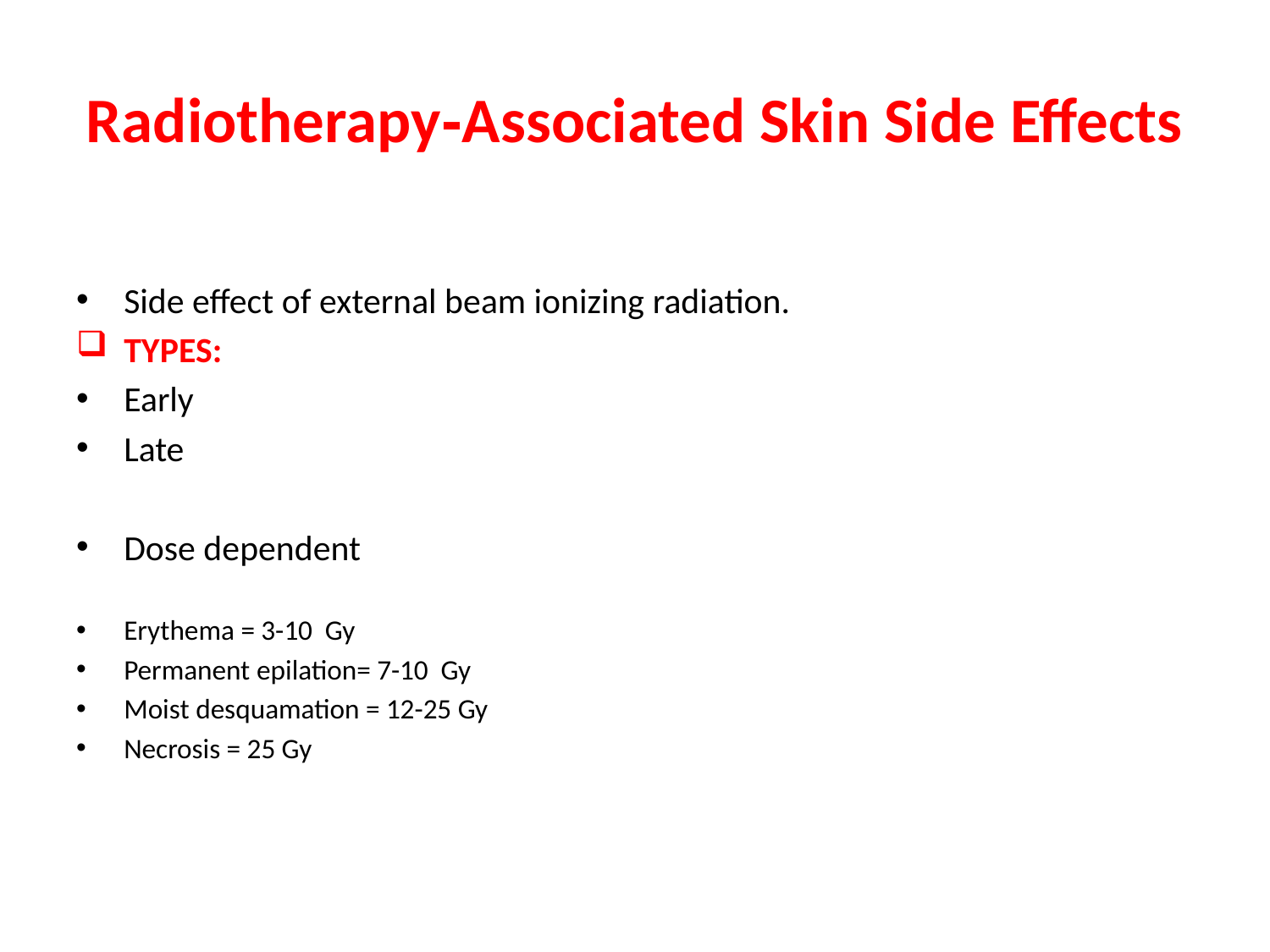

# Radiotherapy‐Associated Skin Side Effects

Side effect of external beam ionizing radiation.
TYPES:
Early
Late

Dose dependent

Erythema = 3-10  Gy
Permanent epilation= 7-10  Gy
Moist desquamation = 12-25 Gy
Necrosis = 25 Gy